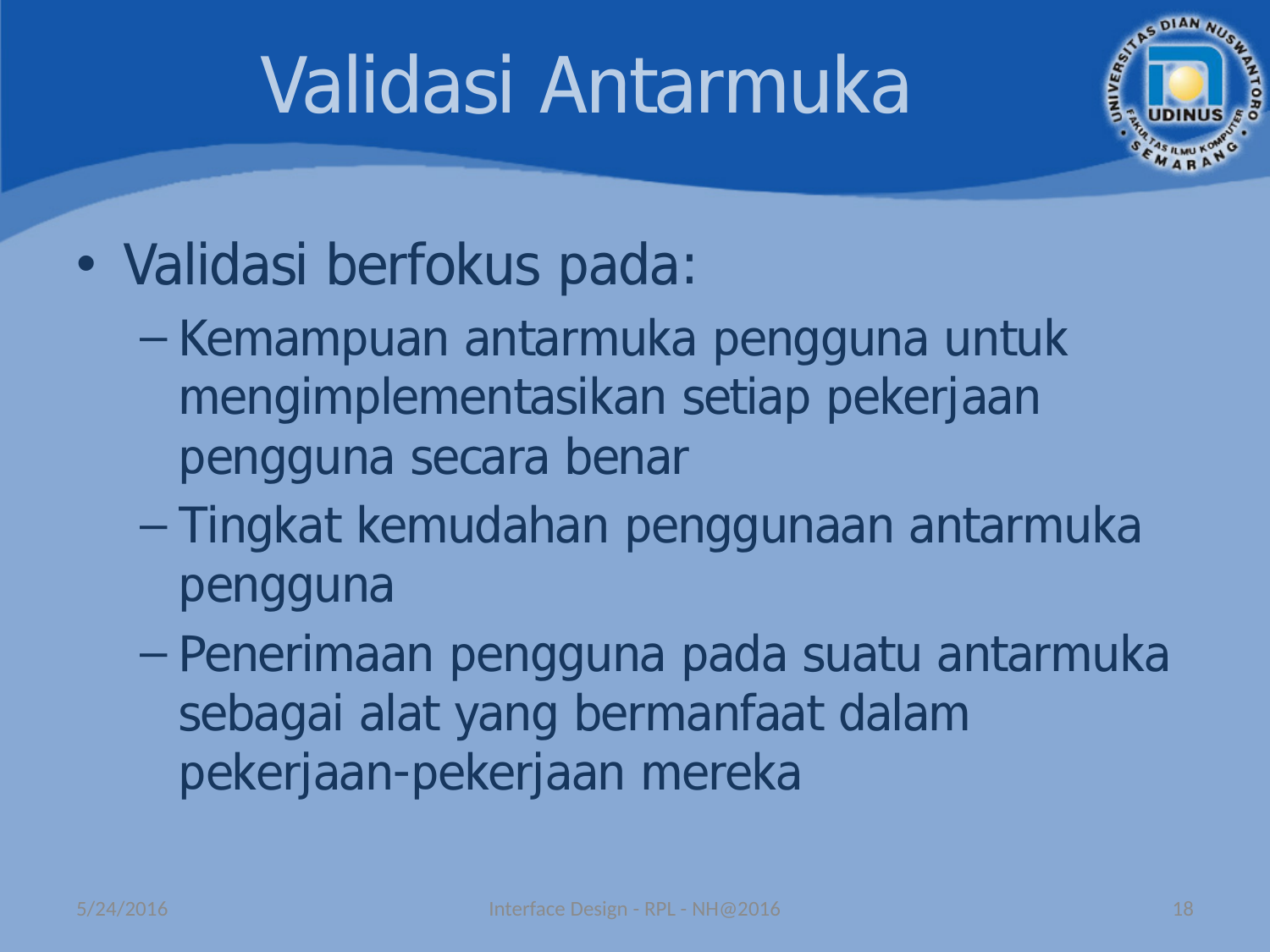

# Validasi Antarmuka
Validasi berfokus pada:
Kemampuan antarmuka pengguna untuk mengimplementasikan setiap pekerjaan pengguna secara benar
Tingkat kemudahan penggunaan antarmuka pengguna
Penerimaan pengguna pada suatu antarmuka sebagai alat yang bermanfaat dalam pekerjaan-pekerjaan mereka
5/24/2016
Interface Design - RPL - NH@2016
18